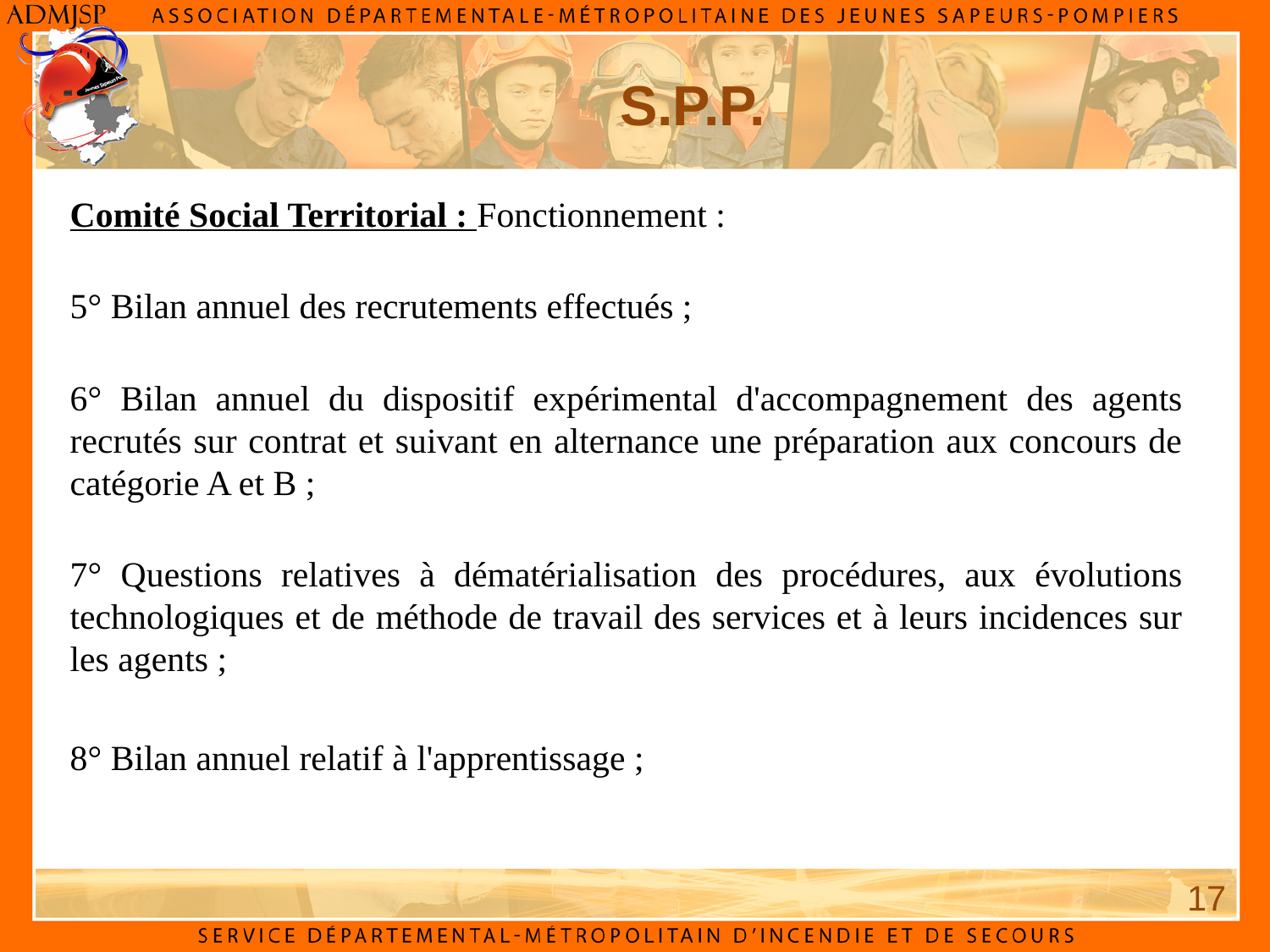

S.P.P.
Comité Social Territorial : Fonctionnement :
5° Bilan annuel des recrutements effectués ;
6° Bilan annuel du dispositif expérimental d'accompagnement des agents recrutés sur contrat et suivant en alternance une préparation aux concours de catégorie A et B ;
7° Questions relatives à dématérialisation des procédures, aux évolutions technologiques et de méthode de travail des services et à leurs incidences sur les agents ;

8° Bilan annuel relatif à l'apprentissage ;
17